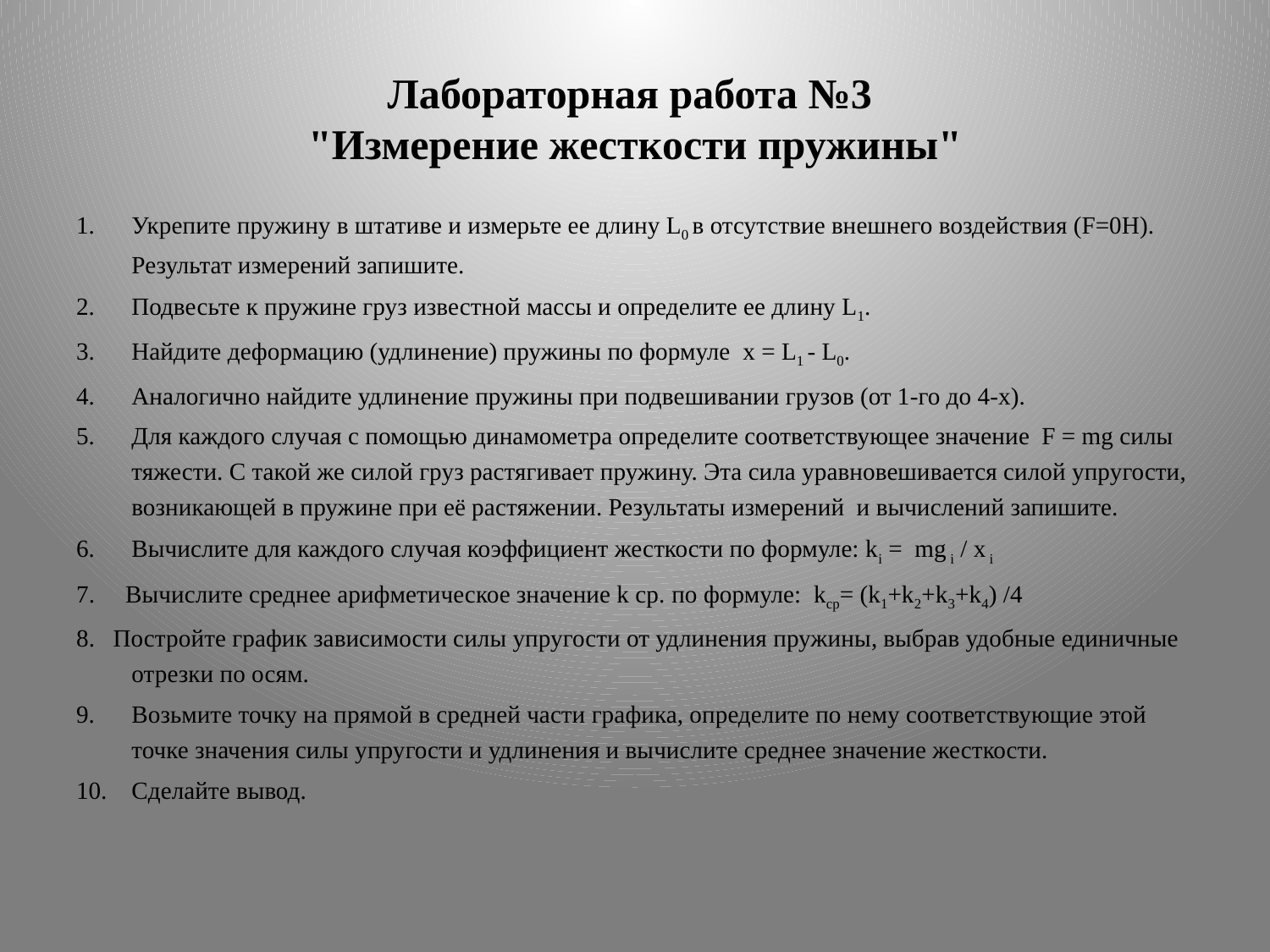

# Лабораторная работа №3 "Измерение жесткости пружины"
Укрепите пружину в штативе и измерьте ее длину L0 в отсутствие внешнего воздействия (F=0Н). Результат измерений запишите.
Подвесьте к пружине груз известной массы и определите ее длину L1.
Найдите деформацию (удлинение) пружины по формуле  x = L1 - L0.
Аналогично найдите удлинение пружины при подвешивании грузов (от 1-го до 4-х).
Для каждого случая с помощью динамометра определите соответствующее значение  F = mg силы тяжести. С такой же силой груз растягивает пружину. Эта сила уравновешивается силой упругости, возникающей в пружине при её растяжении. Результаты измерений  и вычислений запишите.
Вычислите для каждого случая коэффициент жесткости по формуле: ki =  mg i / x i
7.     Вычислите среднее арифметическое значение k ср. по формуле:  kср= (k1+k2+k3+k4) /4
8.   Постройте график зависимости силы упругости от удлинения пружины, выбрав удобные единичные отрезки по осям.
Возьмите точку на прямой в средней части графика, определите по нему соответствующие этой точке значения силы упругости и удлинения и вычислите среднее значение жесткости.
Сделайте вывод.